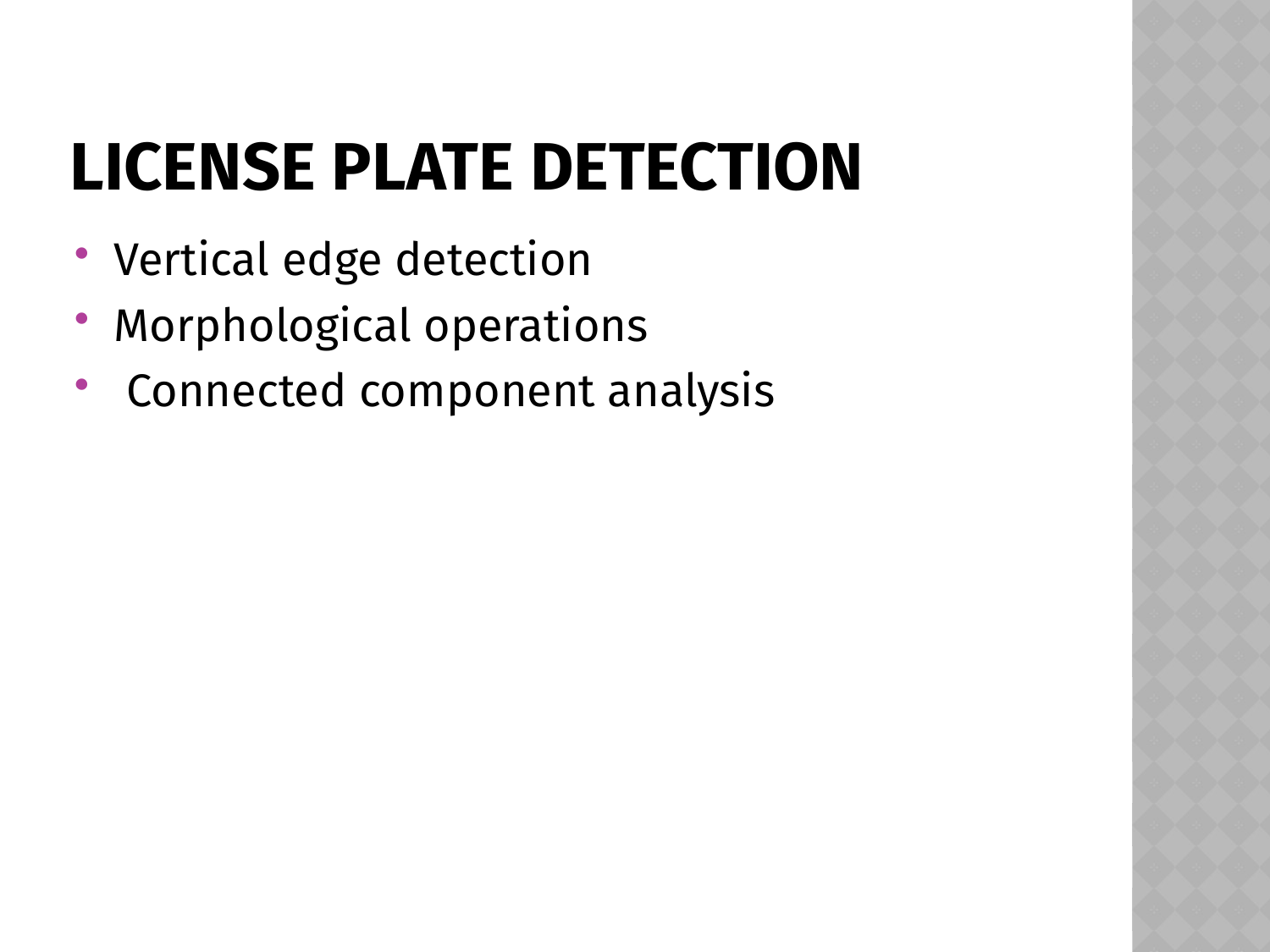

# License Plate Detection
Vertical edge detection 
Morphological operations
 Connected component analysis